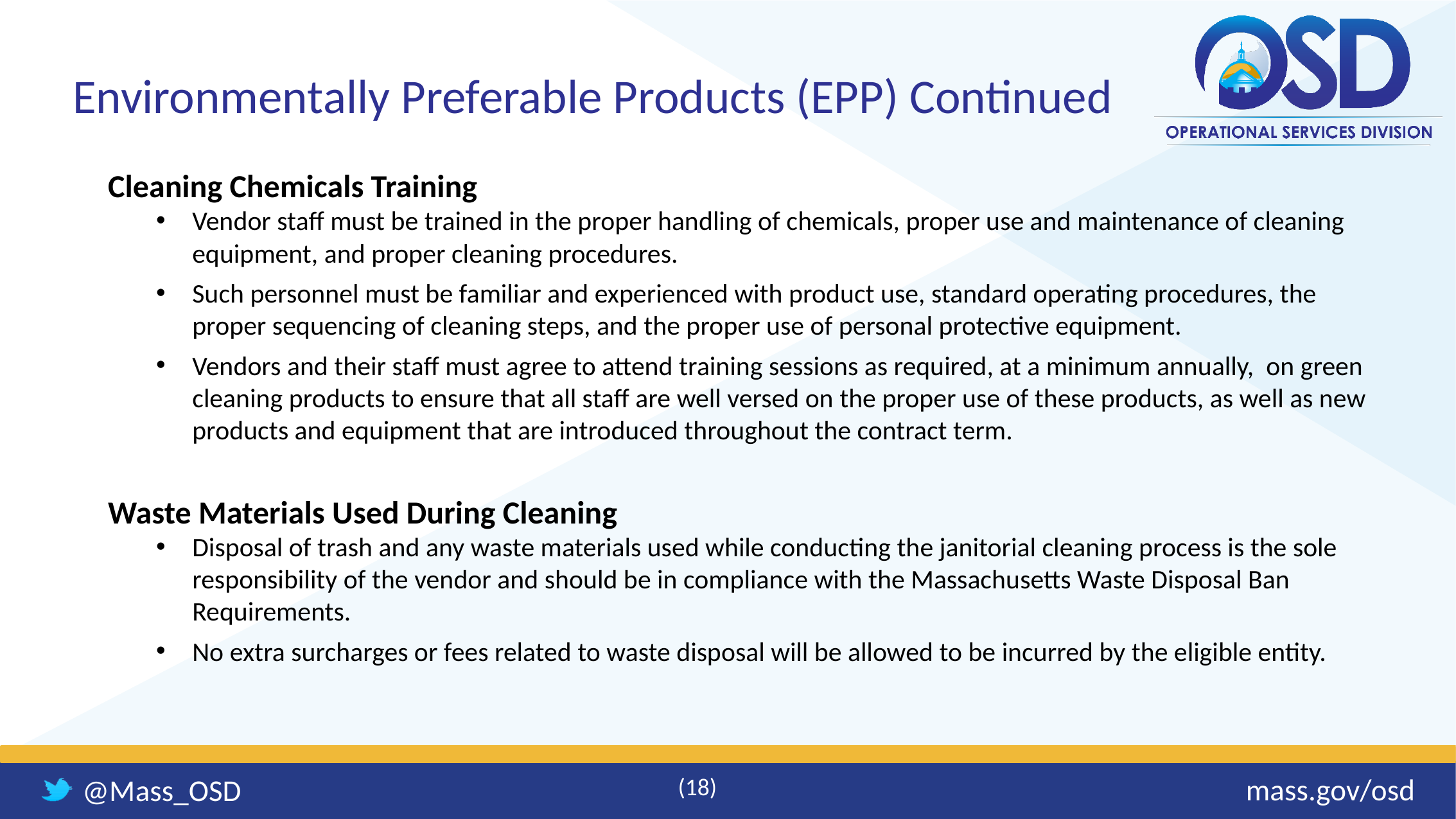

# Environmentally Preferable Products (EPP) Continued
Cleaning Chemicals Training
Vendor staff must be trained in the proper handling of chemicals, proper use and maintenance of cleaning equipment, and proper cleaning procedures.
Such personnel must be familiar and experienced with product use, standard operating procedures, the proper sequencing of cleaning steps, and the proper use of personal protective equipment.
Vendors and their staff must agree to attend training sessions as required, at a minimum annually,  on green cleaning products to ensure that all staff are well versed on the proper use of these products, as well as new products and equipment that are introduced throughout the contract term.

Waste Materials Used During Cleaning
Disposal of trash and any waste materials used while conducting the janitorial cleaning process is the sole responsibility of the vendor and should be in compliance with the Massachusetts Waste Disposal Ban Requirements.
No extra surcharges or fees related to waste disposal will be allowed to be incurred by the eligible entity.